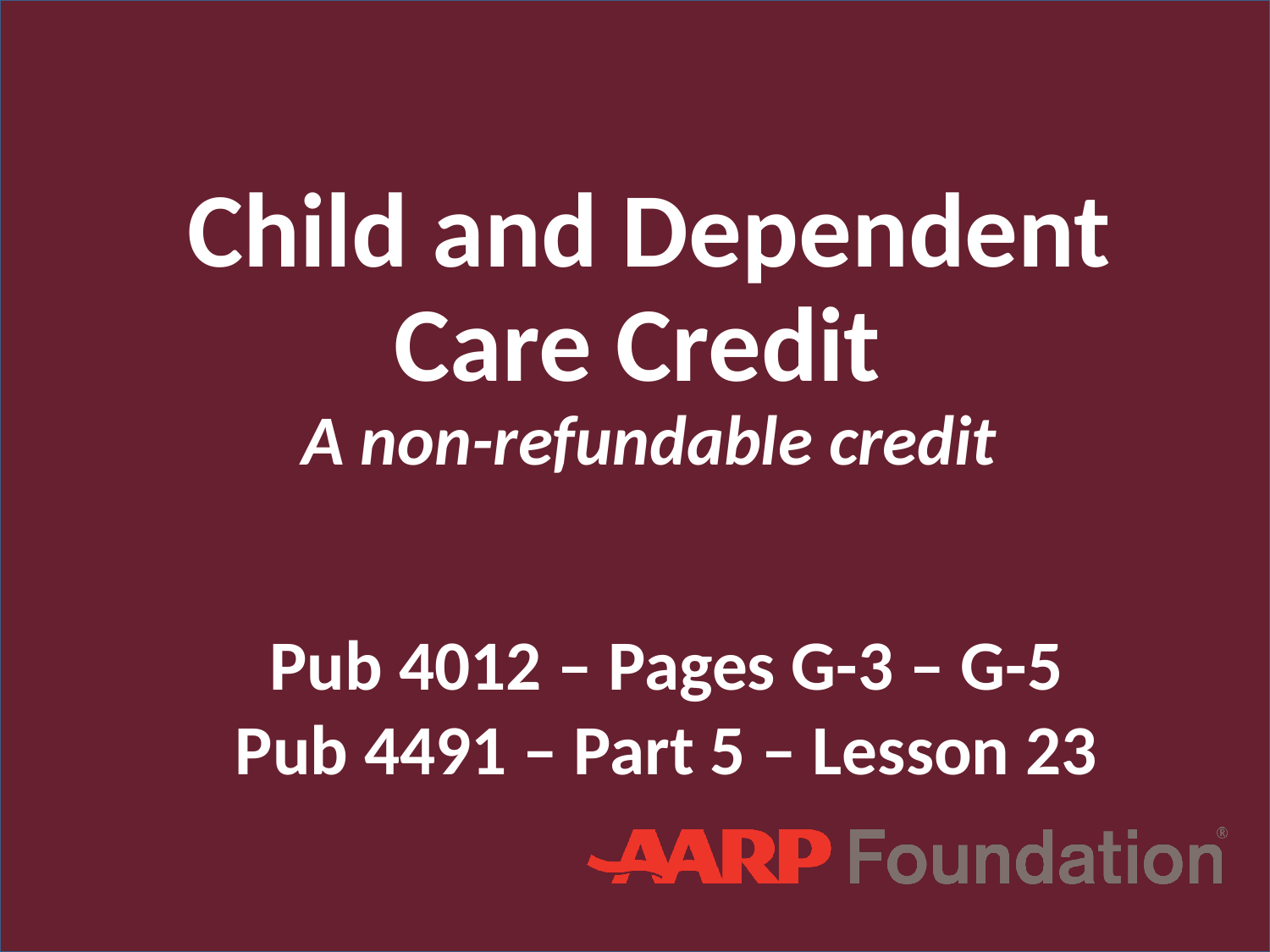

# Child and Dependent Care Credit A non-refundable credit
Pub 4012 – Pages G-3 – G-5
Pub 4491 – Part 5 – Lesson 23